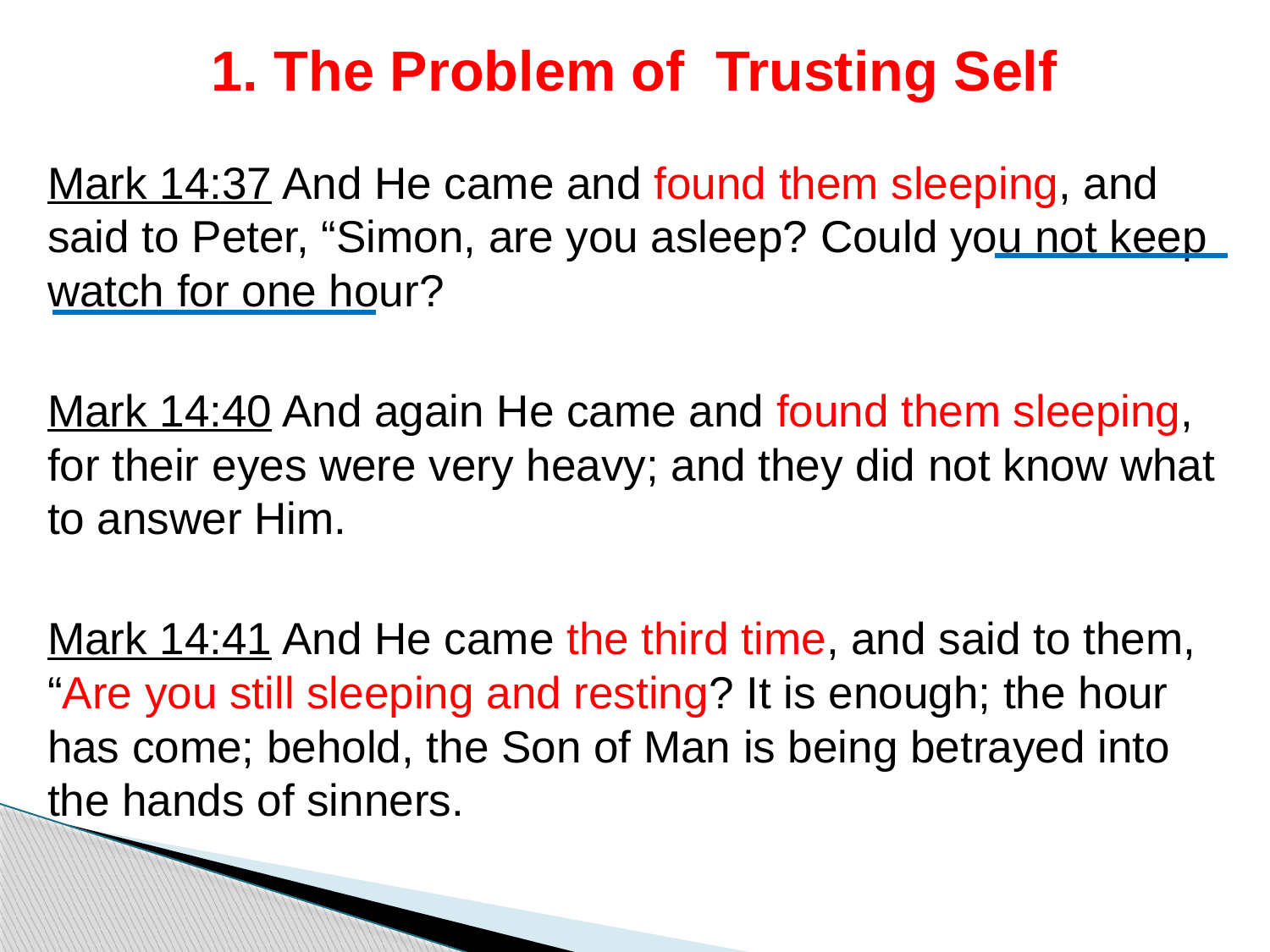

# 1. The Problem of  Trusting Self
Mark 14:37 And He came and found them sleeping, and said to Peter, “Simon, are you asleep? Could you not keep watch for one hour?

Mark 14:40 And again He came and found them sleeping, for their eyes were very heavy; and they did not know what to answer Him.

Mark 14:41 And He came the third time, and said to them, “Are you still sleeping and resting? It is enough; the hour has come; behold, the Son of Man is being betrayed into the hands of sinners.